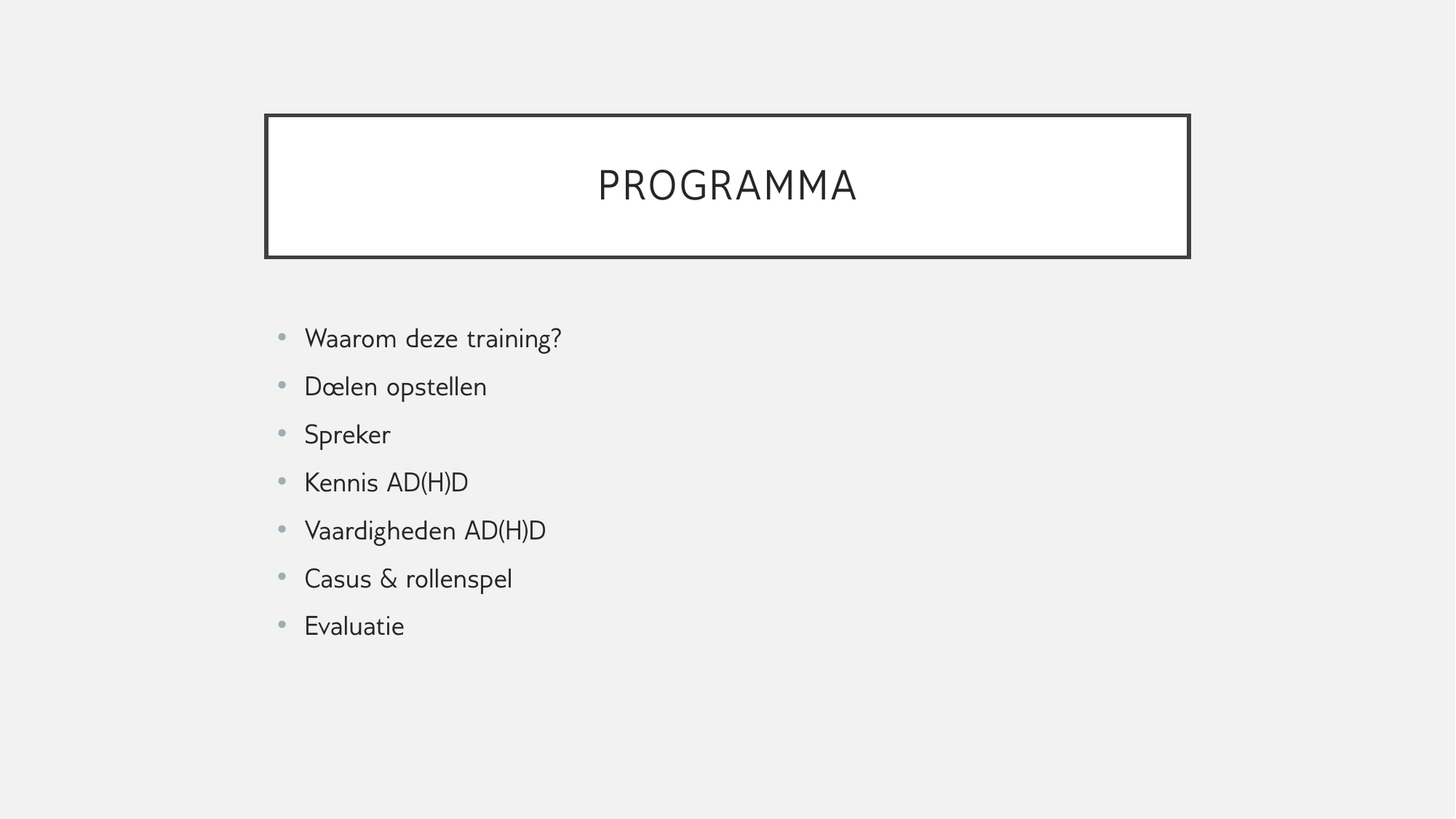

# Programma
Waarom deze training?
Doelen opstellen
Spreker
Kennis AD(H)D
Vaardigheden AD(H)D
Casus & rollenspel
Evaluatie